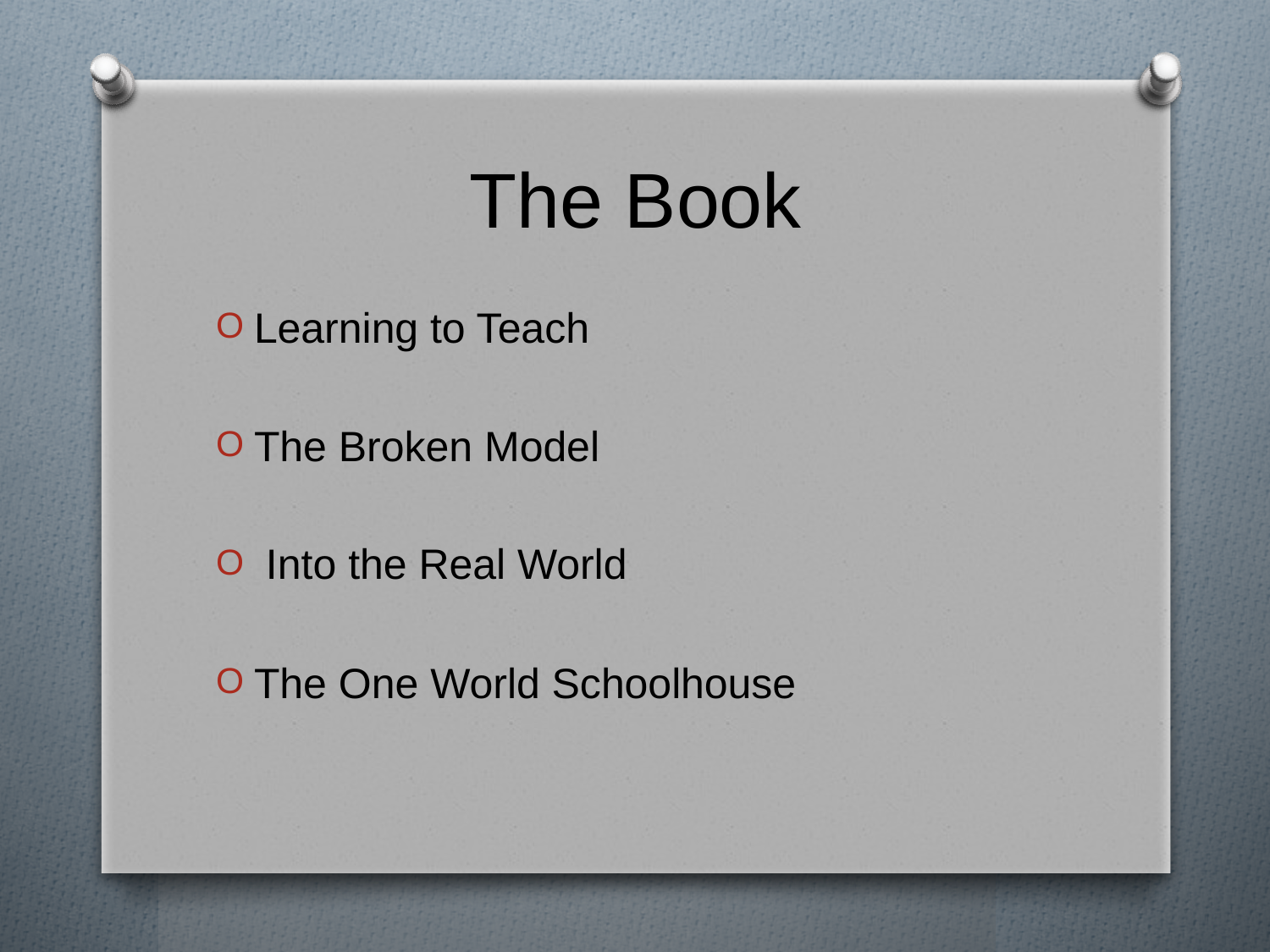

# The Book
Learning to Teach

The Broken Model

 Into the Real World

The One World Schoolhouse